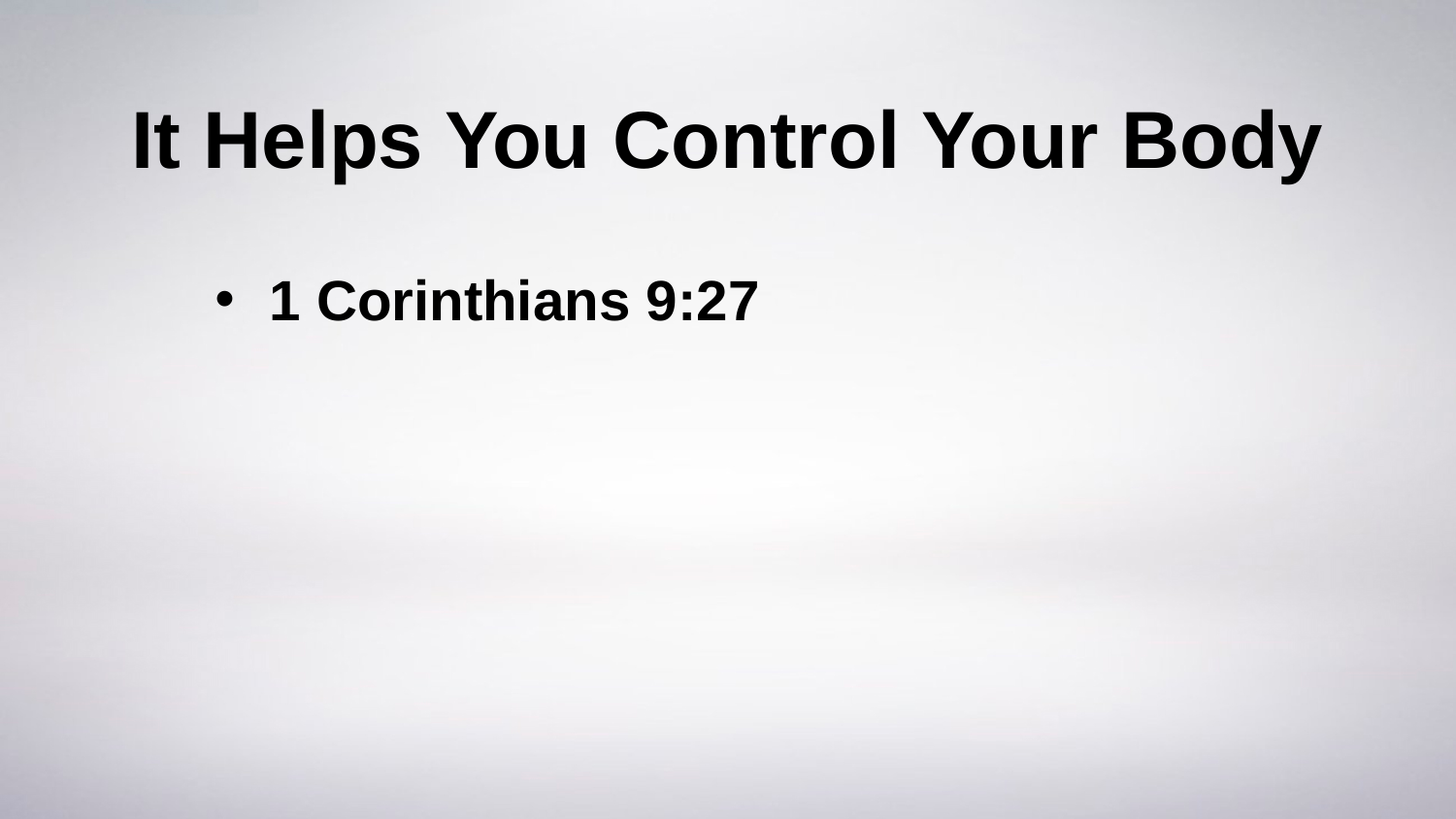

# It Helps You Control Your Body
1 Corinthians 9:27